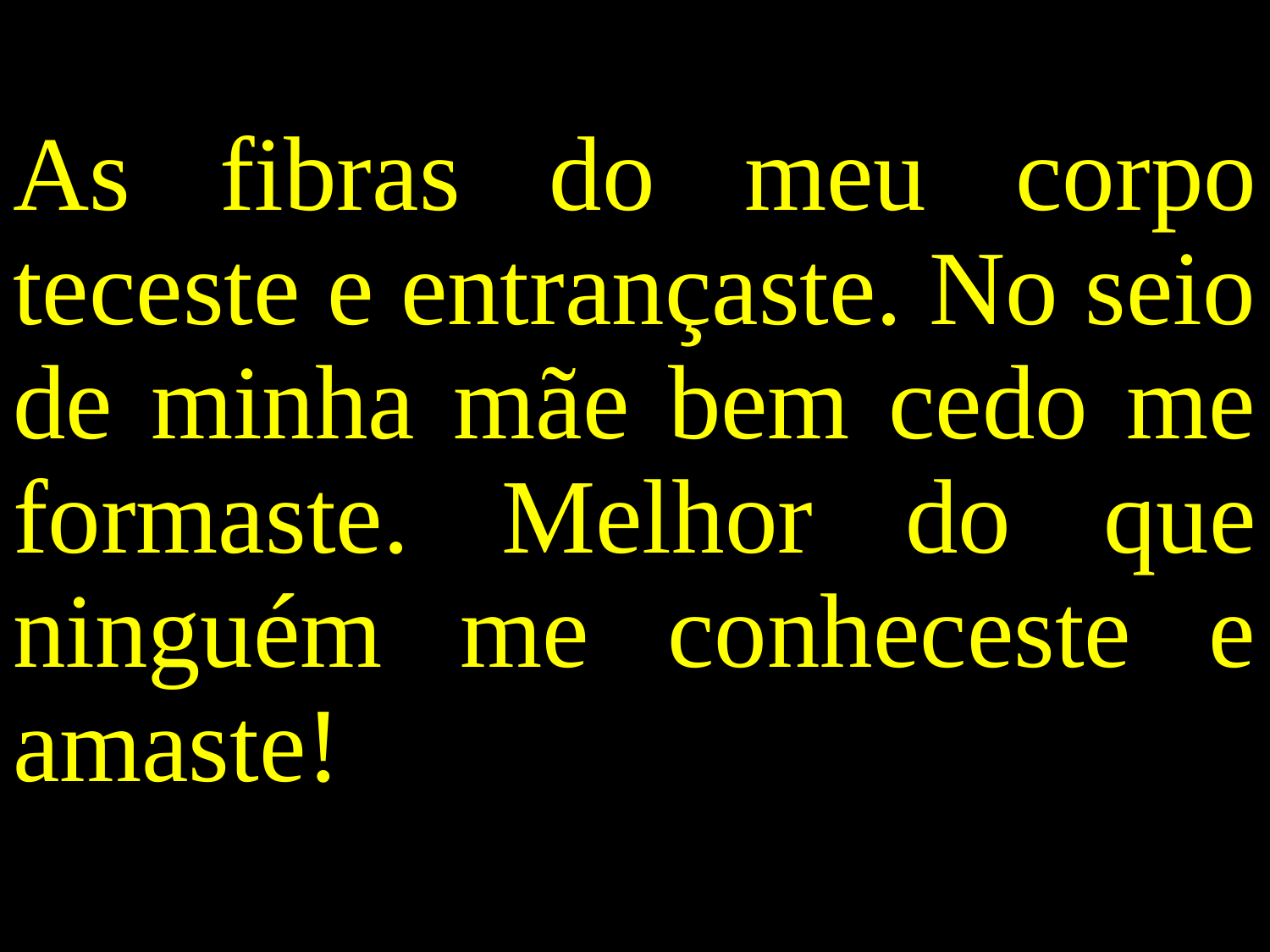

As fibras do meu corpo teceste e entrançaste. No seio de minha mãe bem cedo me formaste. Melhor do que ninguém me conheceste e amaste!